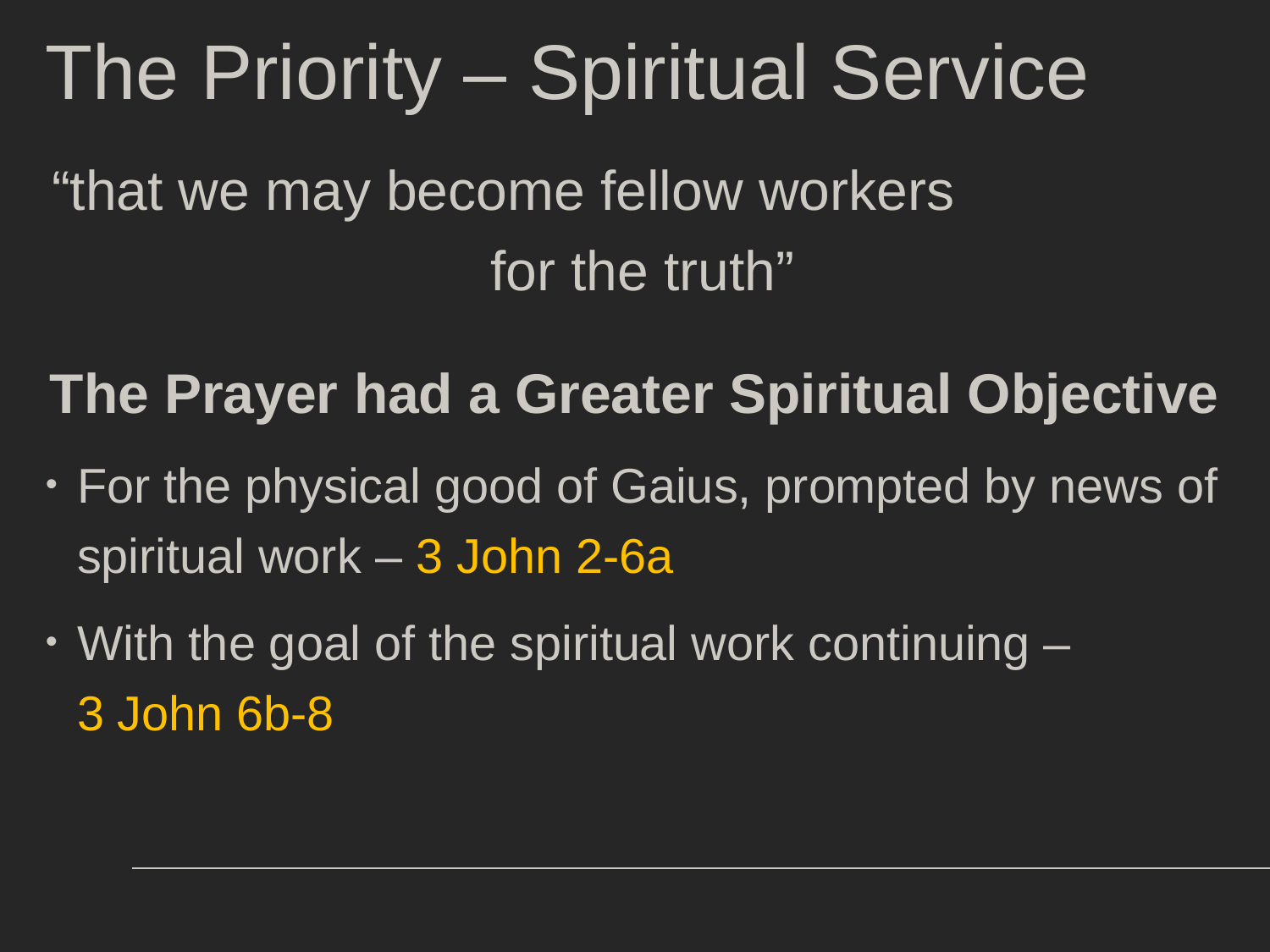

# The Priority – Spiritual Service
“that we may become fellow workers                   for the truth”

The Prayer had a Greater Spiritual Objective
For the physical good of Gaius, prompted by news of spiritual work – 3 John 2-6a
With the goal of the spiritual work continuing –           3 John 6b-8